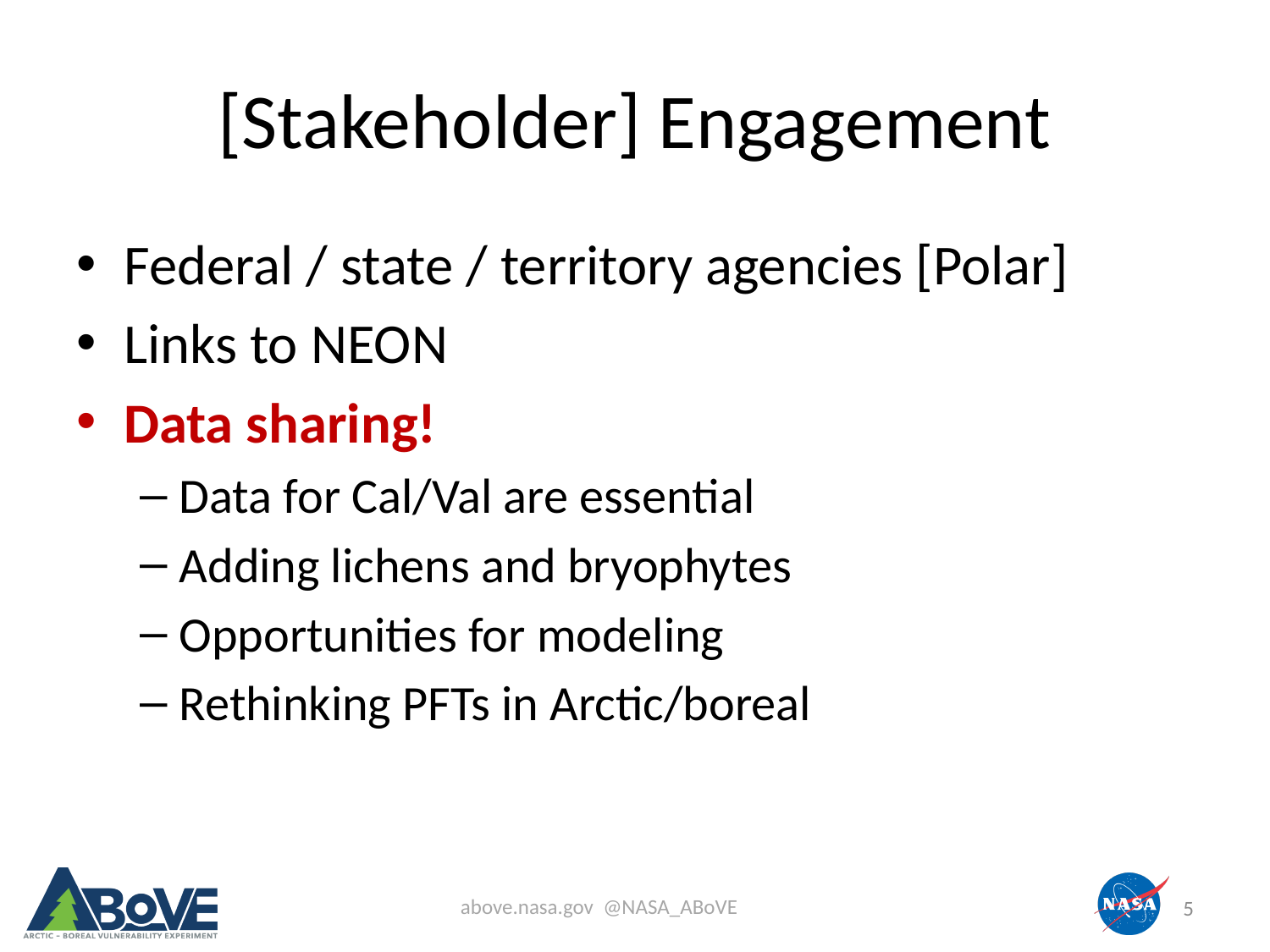

# [Stakeholder] Engagement
Federal / state / territory agencies [Polar]
Links to NEON
Data sharing!
Data for Cal/Val are essential
Adding lichens and bryophytes
Opportunities for modeling
Rethinking PFTs in Arctic/boreal
5